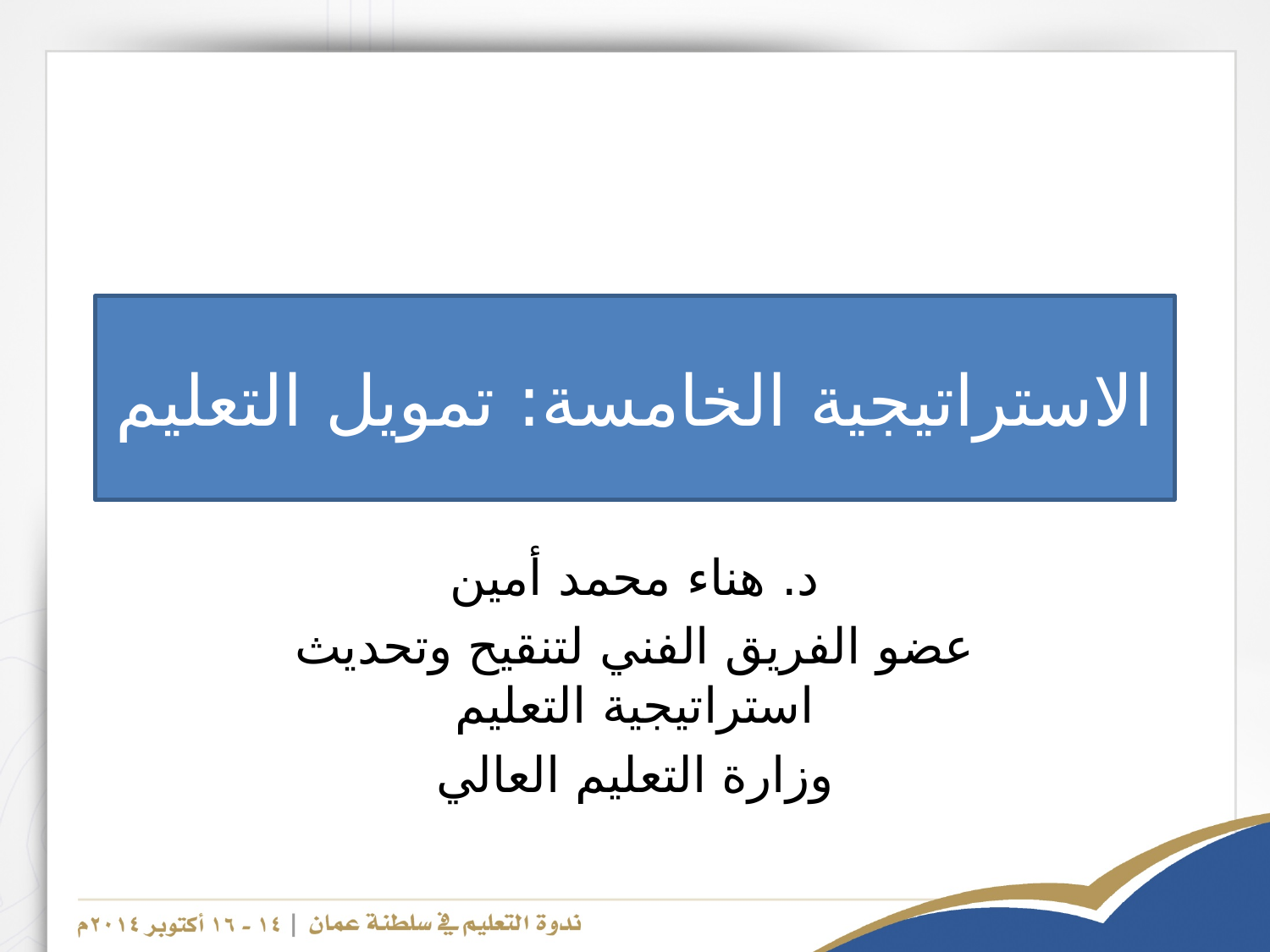

# الاستراتيجية الخامسة: تمويل التعليم
د. هناء محمد أمين
عضو الفريق الفني لتنقيح وتحديث استراتيجية التعليم
وزارة التعليم العالي